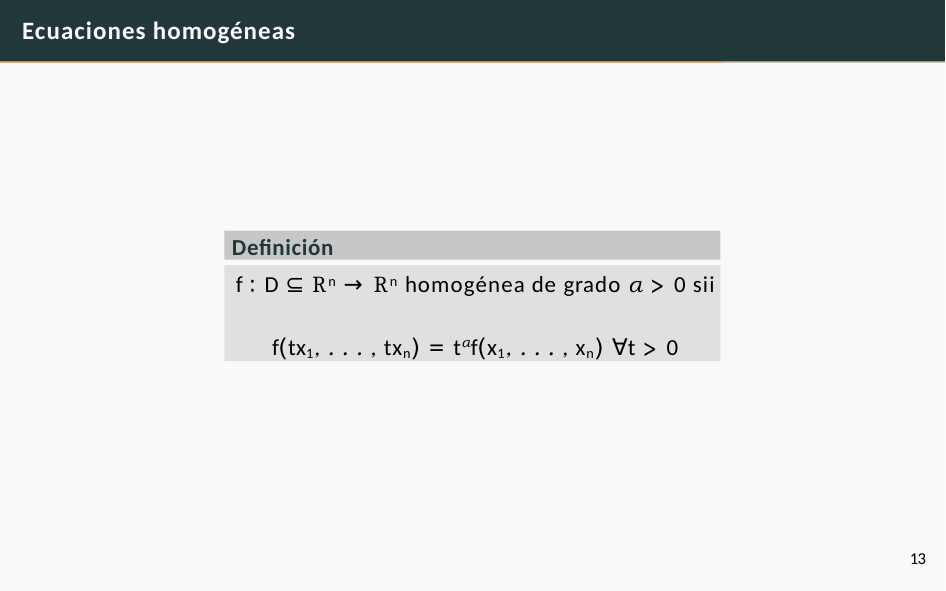

Ecuaciones homogéneas

Definición
f : D ⊆ Rn  → Rn  homogénea de grado α > 0 sii
f(tx1, . . . , txn) = tαf(x1, . . . , xn) ∀t > 0
13